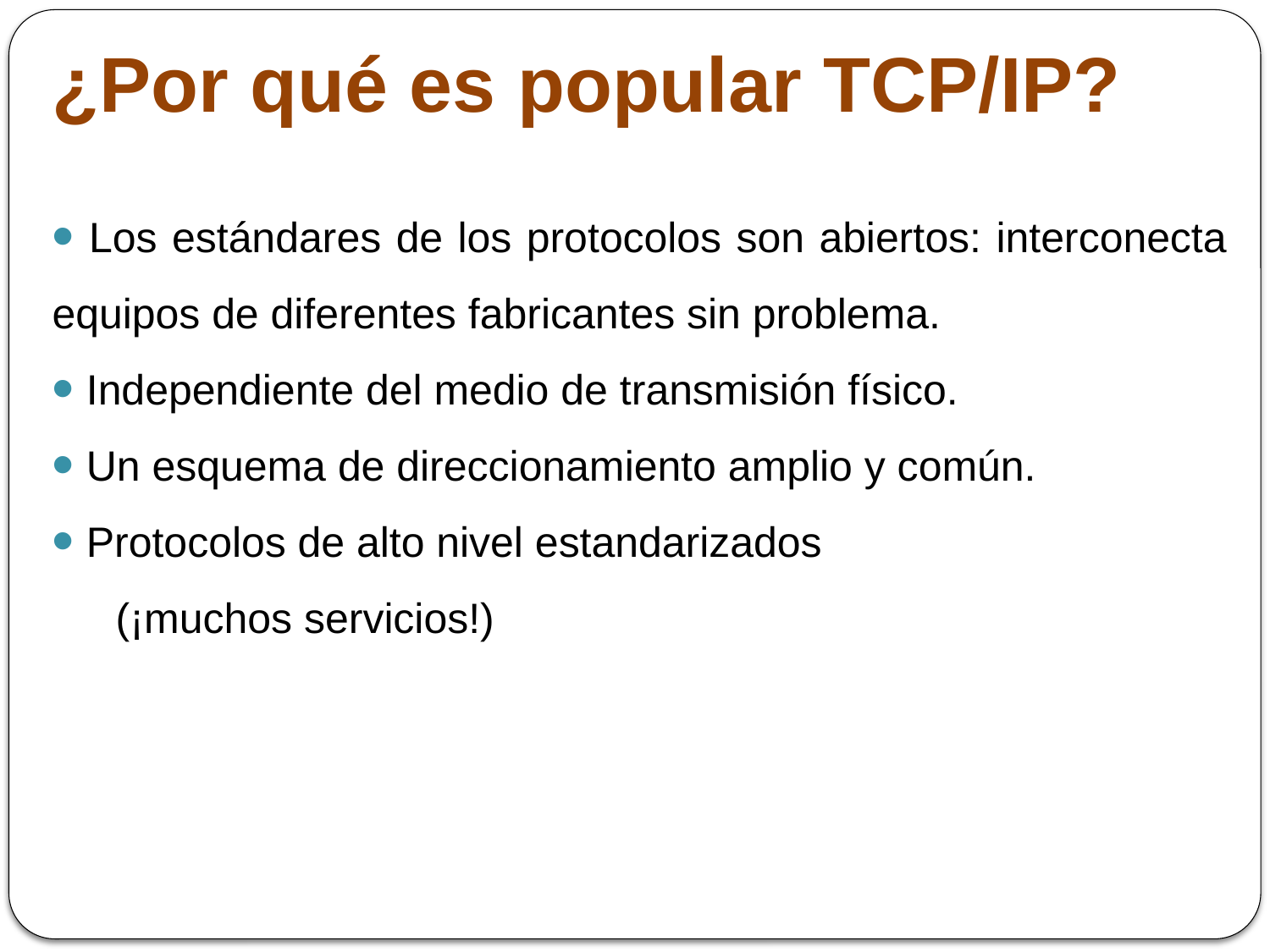

¿Por qué es popular TCP/IP?
 Los estándares de los protocolos son abiertos: interconecta equipos de diferentes fabricantes sin problema.
 Independiente del medio de transmisión físico.
 Un esquema de direccionamiento amplio y común.
 Protocolos de alto nivel estandarizados
(¡muchos servicios!)